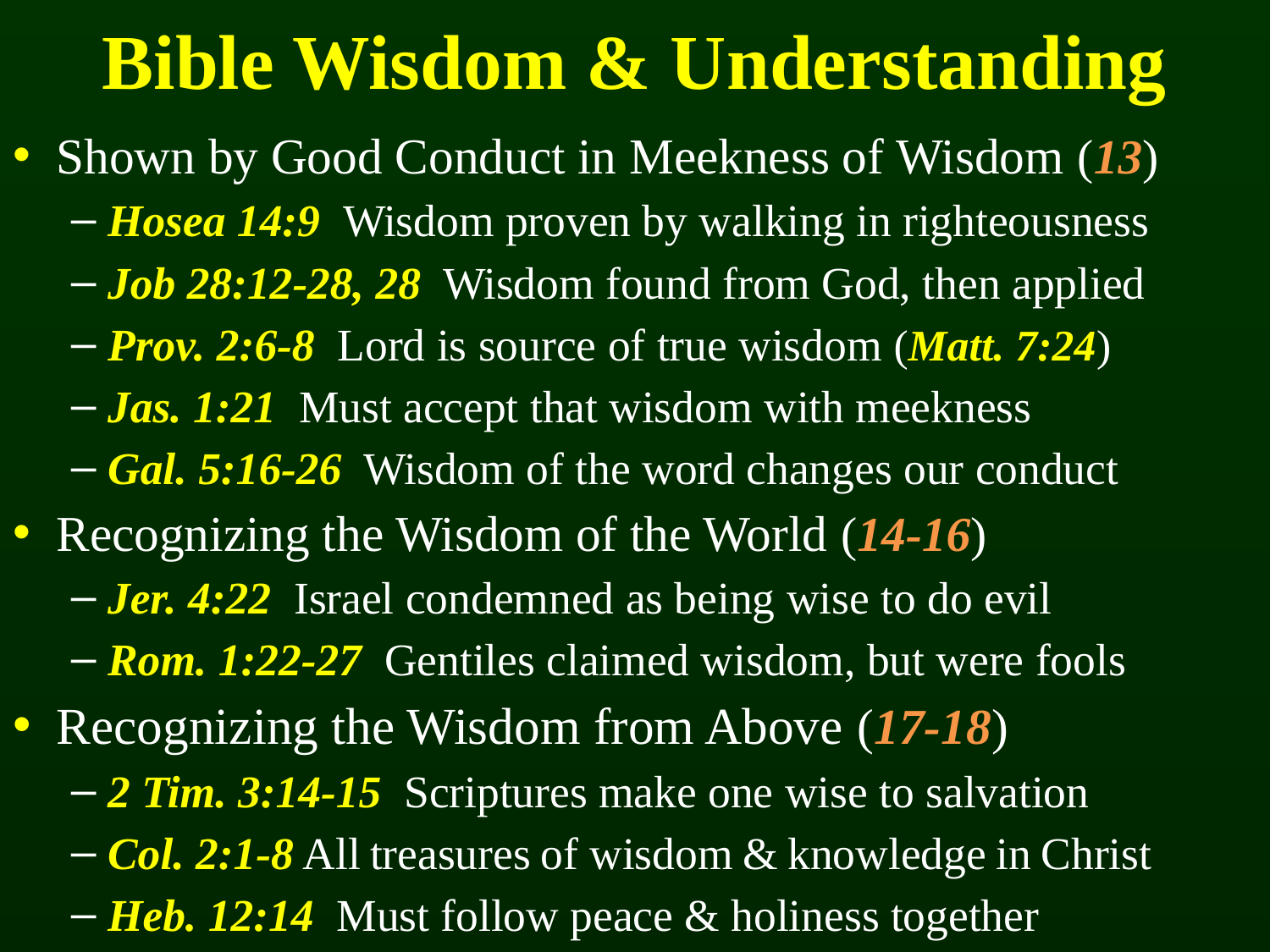

# Bible Wisdom & Understanding
Shown by Good Conduct in Meekness of Wisdom (13)
Hosea 14:9  Wisdom proven by walking in righteousness
Job 28:12-28, 28  Wisdom found from God, then applied
Prov. 2:6-8  Lord is source of true wisdom (Matt. 7:24)
Jas. 1:21  Must accept that wisdom with meekness
Gal. 5:16-26  Wisdom of the word changes our conduct
Recognizing the Wisdom of the World (14-16)
Jer. 4:22  Israel condemned as being wise to do evil
Rom. 1:22-27  Gentiles claimed wisdom, but were fools
Recognizing the Wisdom from Above (17-18)
2 Tim. 3:14-15  Scriptures make one wise to salvation
Col. 2:1-8 All treasures of wisdom & knowledge in Christ
Heb. 12:14  Must follow peace & holiness together